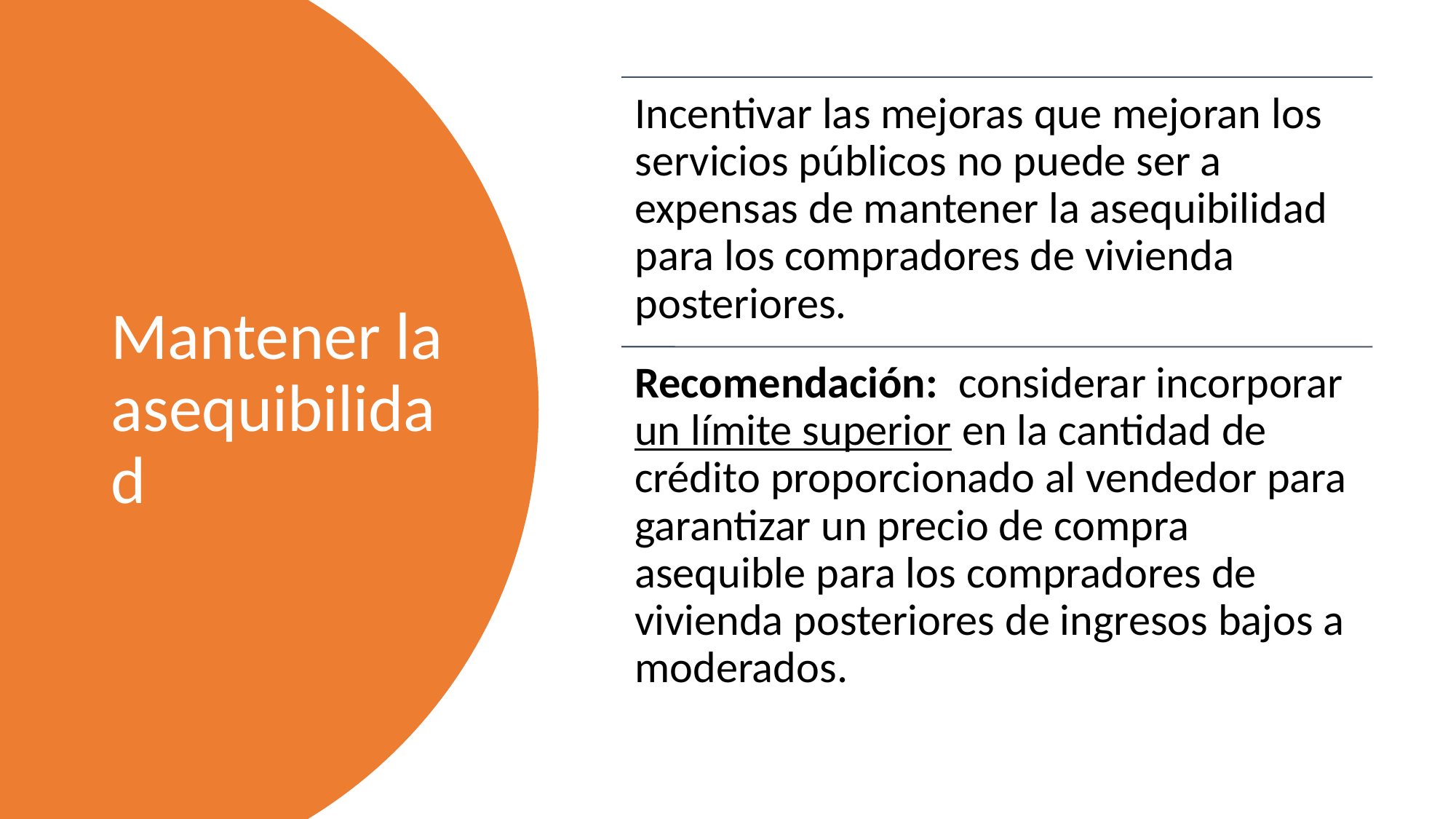

Incentivar las mejoras que mejoran los servicios públicos no puede ser a expensas de mantener la asequibilidad para los compradores de vivienda posteriores.
Recomendación:  considerar incorporar un límite superior en la cantidad de crédito proporcionado al vendedor para garantizar un precio de compra asequible para los compradores de vivienda posteriores de ingresos bajos a moderados.
# Mantener la asequibilidad
California CLT Network 2022